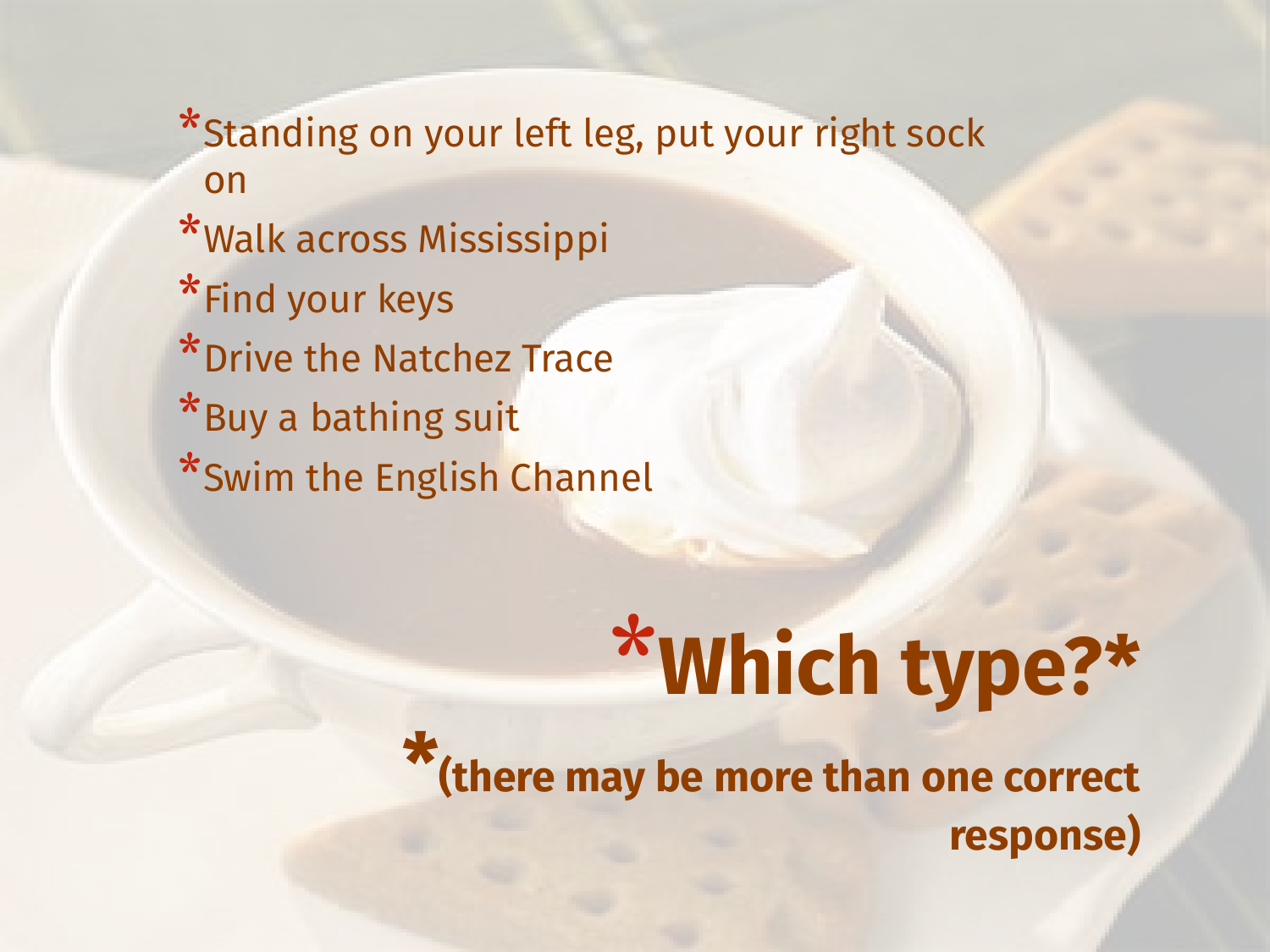

Standing on your left leg, put your right sock on
Walk across Mississippi
Find your keys
Drive the Natchez Trace
Buy a bathing suit
Swim the English Channel
# Which type?* *(there may be more than one correct response)